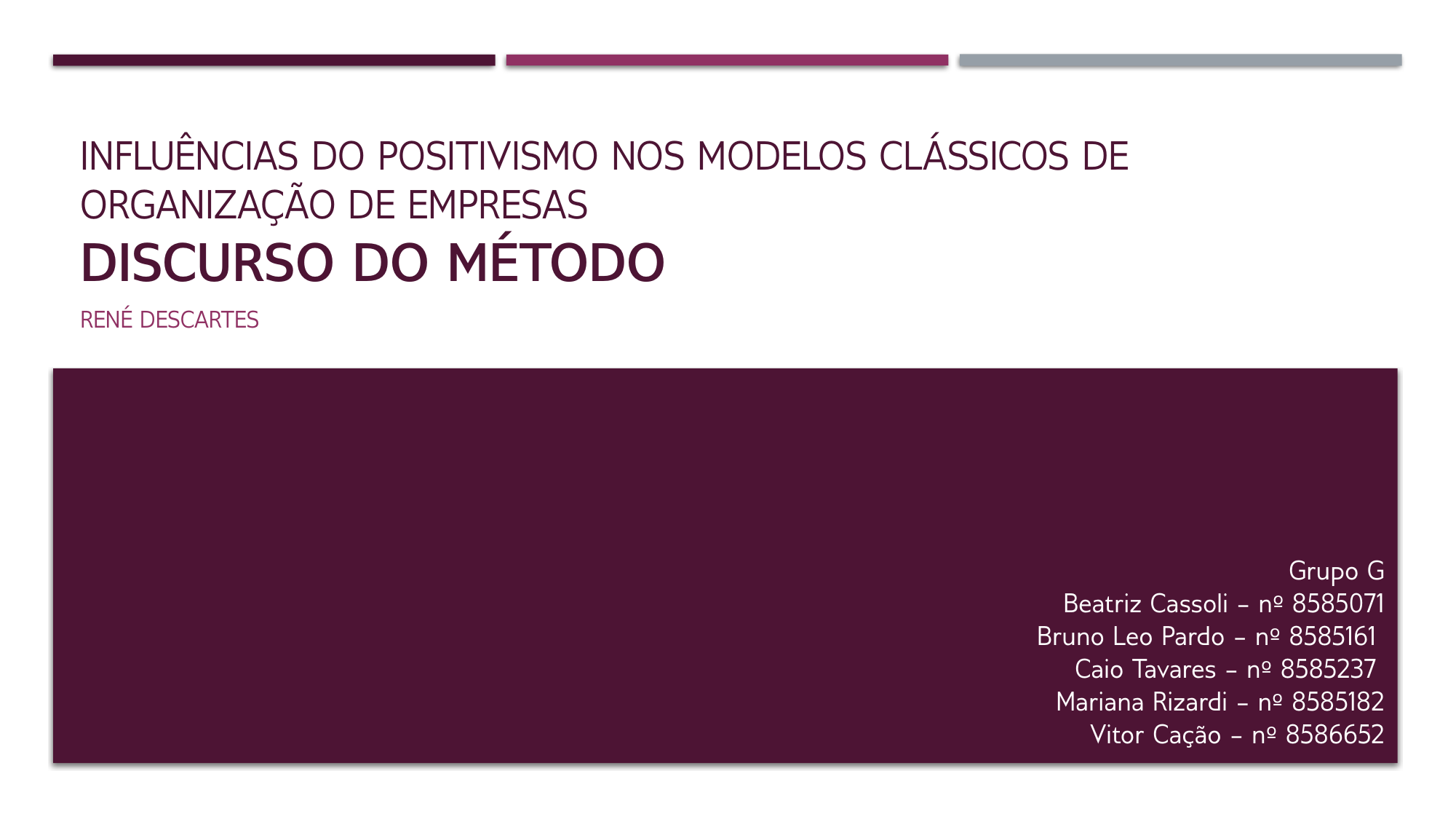

# Influências do positivismo nos modelos clássicos de organização de empresas Discurso do método
René descartes
Grupo G
Beatriz Cassoli – nº 8585071
Bruno Leo Pardo – nº 8585161
Caio Tavares – nº 8585237
Mariana Rizardi – nº 8585182
Vitor Cação – nº 8586652
1